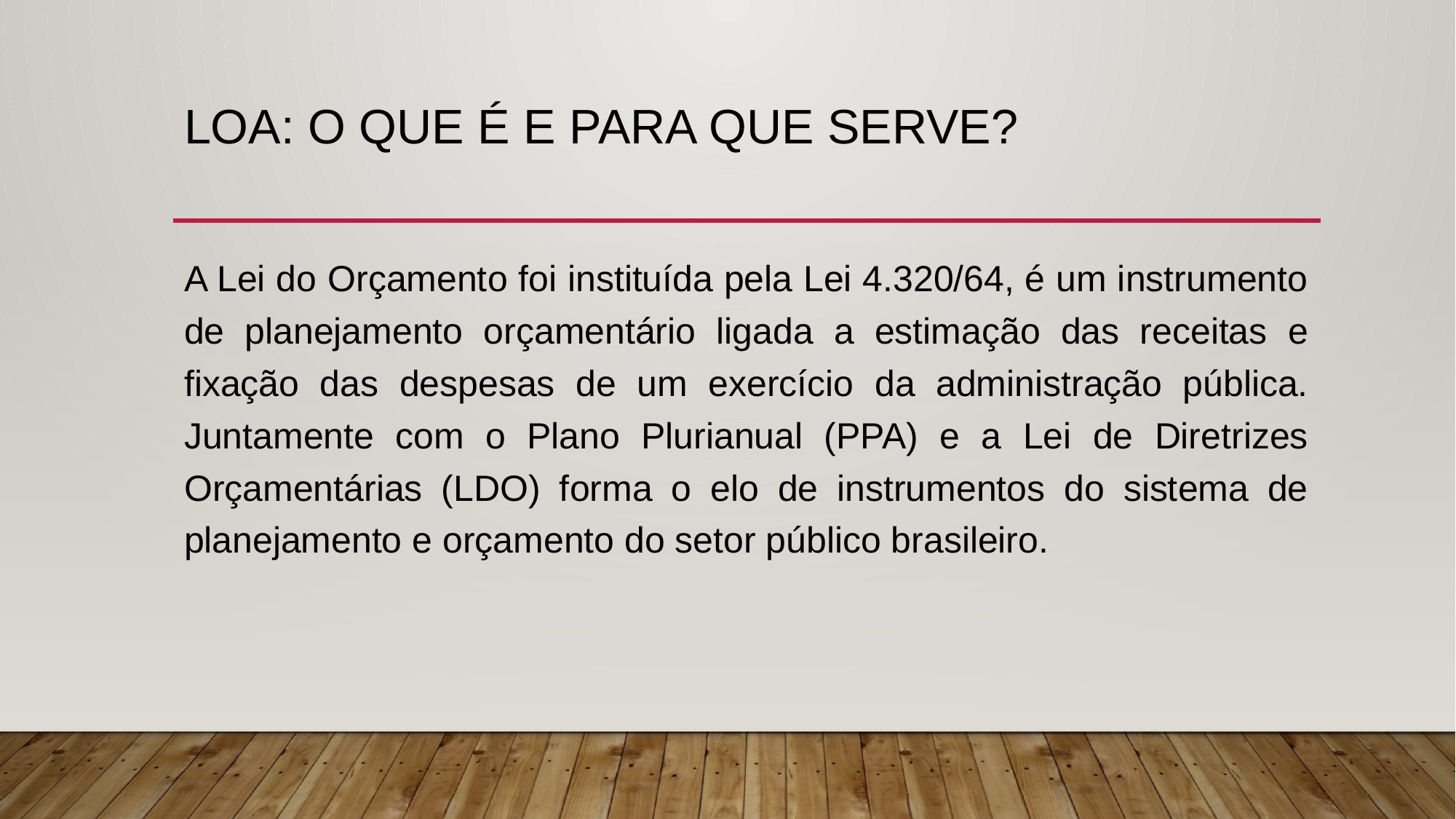

# LOA: O que é e para que serve?
A Lei do Orçamento foi instituída pela Lei 4.320/64, é um instrumento de planejamento orçamentário ligada a estimação das receitas e fixação das despesas de um exercício da administração pública. Juntamente com o Plano Plurianual (PPA) e a Lei de Diretrizes Orçamentárias (LDO) forma o elo de instrumentos do sistema de planejamento e orçamento do setor público brasileiro.